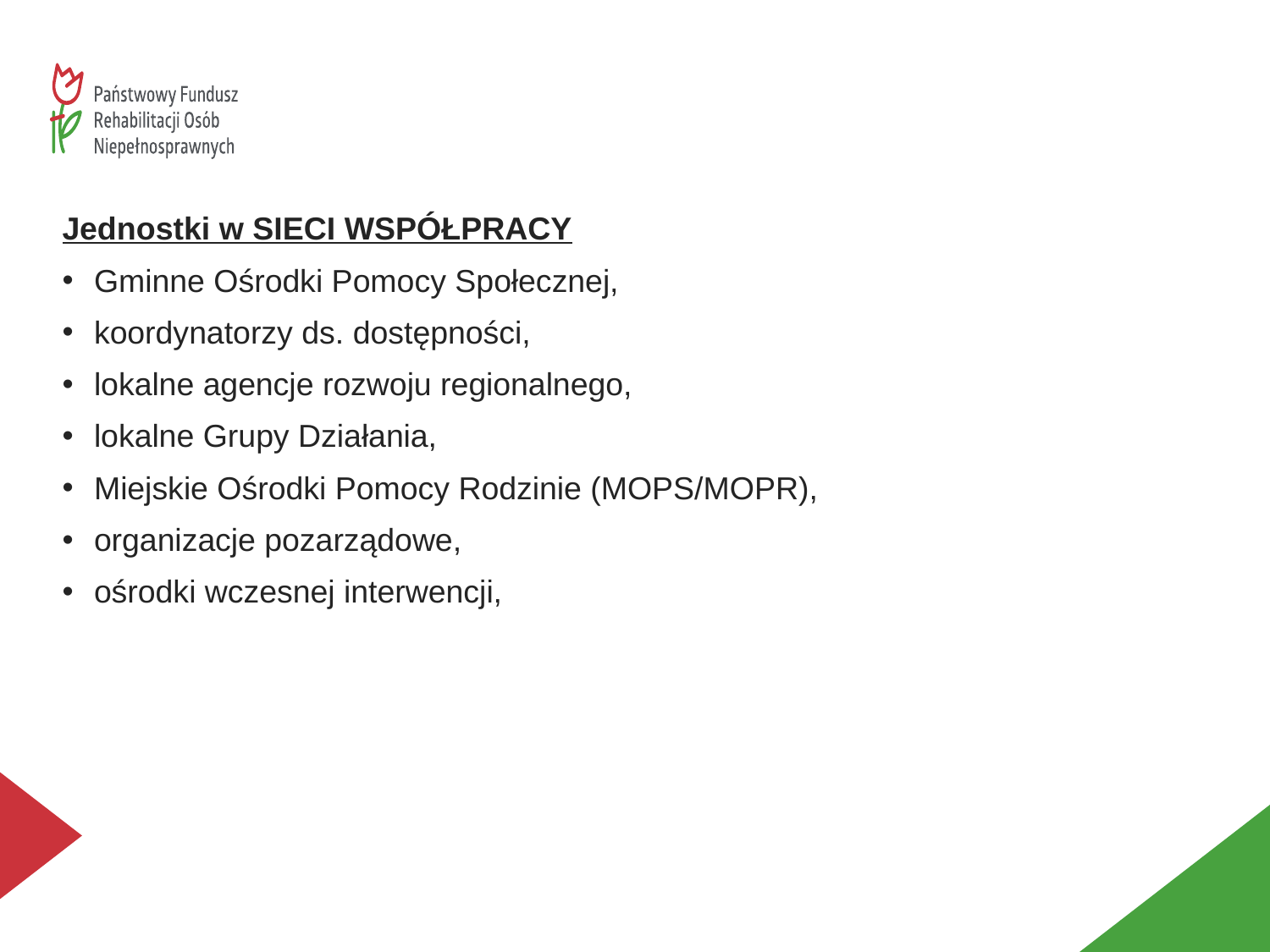

#
Jednostki w SIECI WSPÓŁPRACY
Gminne Ośrodki Pomocy Społecznej,
koordynatorzy ds. dostępności,
lokalne agencje rozwoju regionalnego,
lokalne Grupy Działania,
Miejskie Ośrodki Pomocy Rodzinie (MOPS/MOPR),
organizacje pozarządowe,
ośrodki wczesnej interwencji,